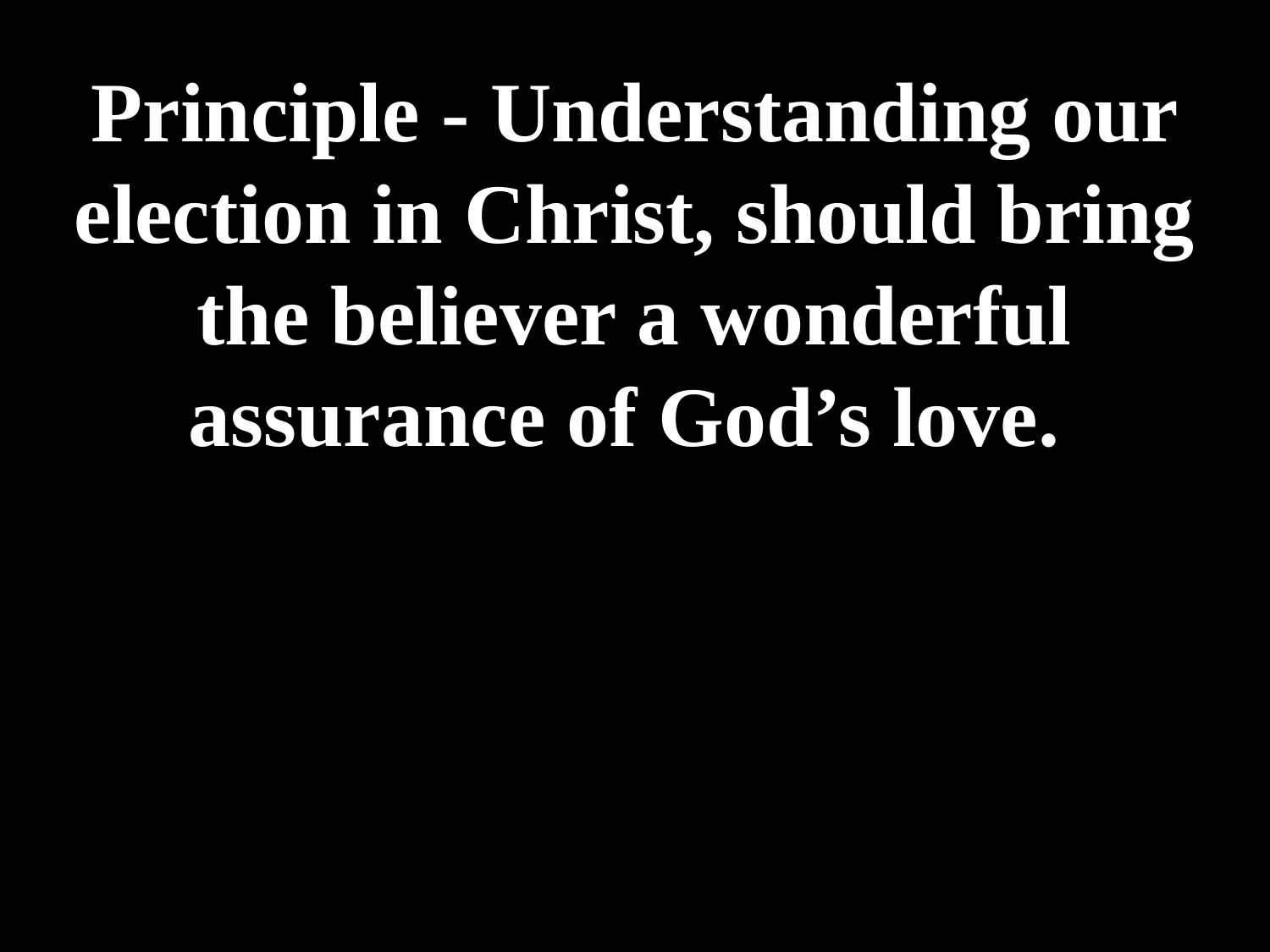

# Principle - Understanding our election in Christ, should bring the believer a wonderful assurance of God’s love.